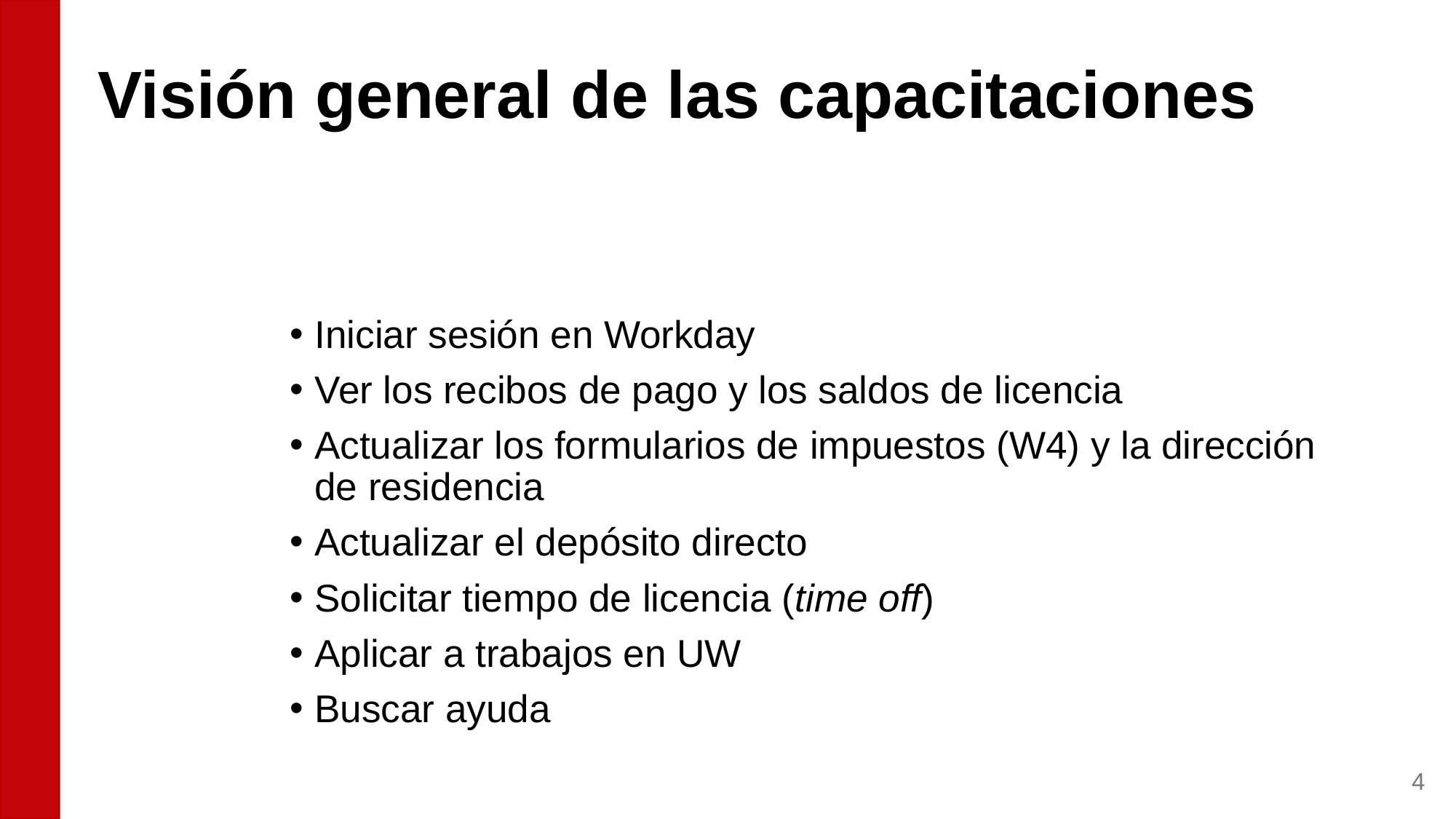

# Visión general de las capacitaciones
Iniciar sesión en Workday
Ver los recibos de pago y los saldos de licencia
Actualizar los formularios de impuestos (W4) y la dirección de residencia
Actualizar el depósito directo
Solicitar tiempo de licencia (time off)
Aplicar a trabajos en UW
Buscar ayuda

4